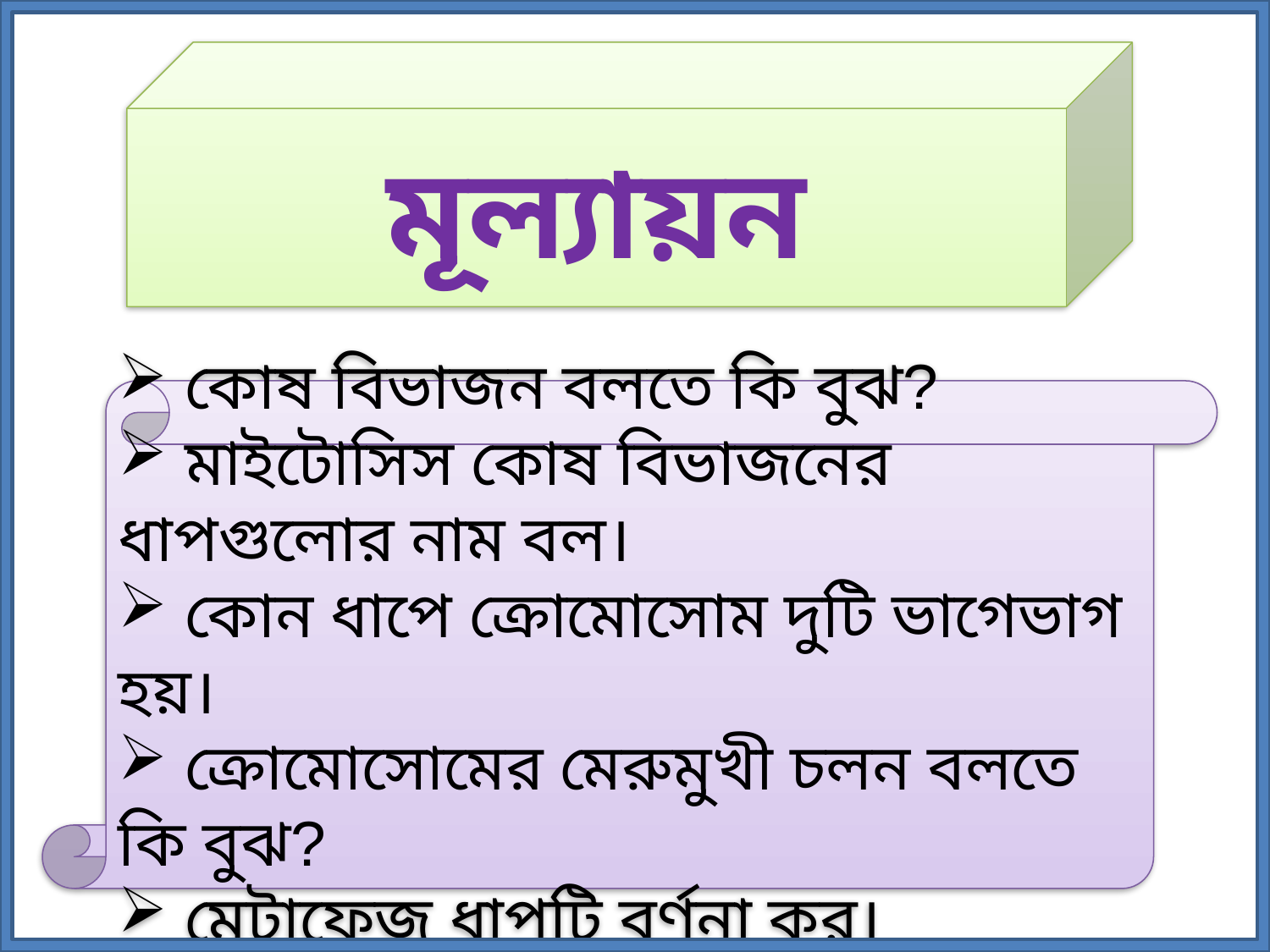

মূল্যায়ন
 কোষ বিভাজন বলতে কি বুঝ?
 মাইটোসিস কোষ বিভাজনের ধাপগুলোর নাম বল।
 কোন ধাপে ক্রোমোসোম দুটি ভাগেভাগ হয়।
 ক্রোমোসোমের মেরুমুখী চলন বলতে কি বুঝ?
 মেটাফেজ ধাপটি বর্ণনা কর।